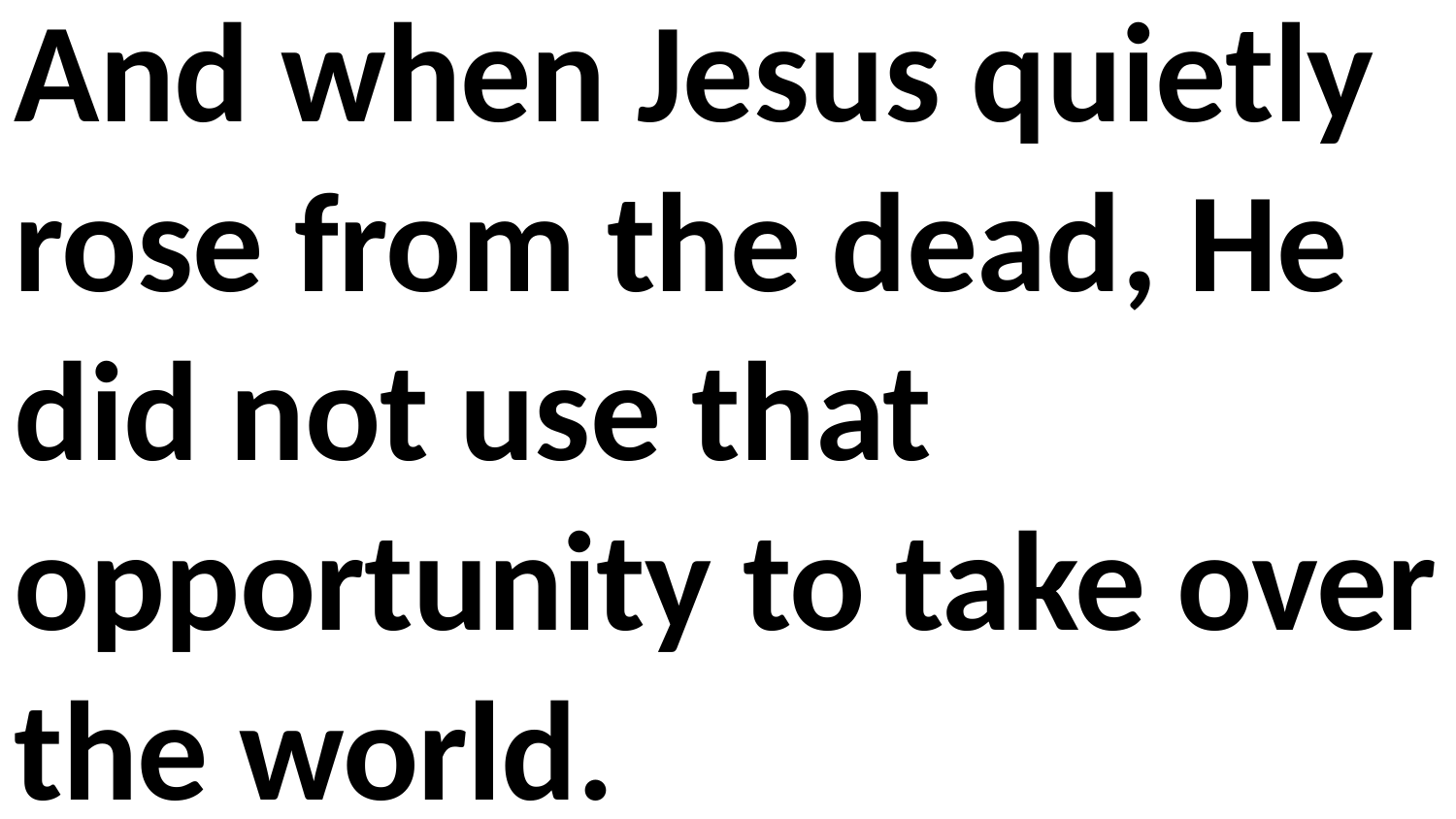

And when Jesus quietly rose from the dead, He did not use that opportunity to take over the world.